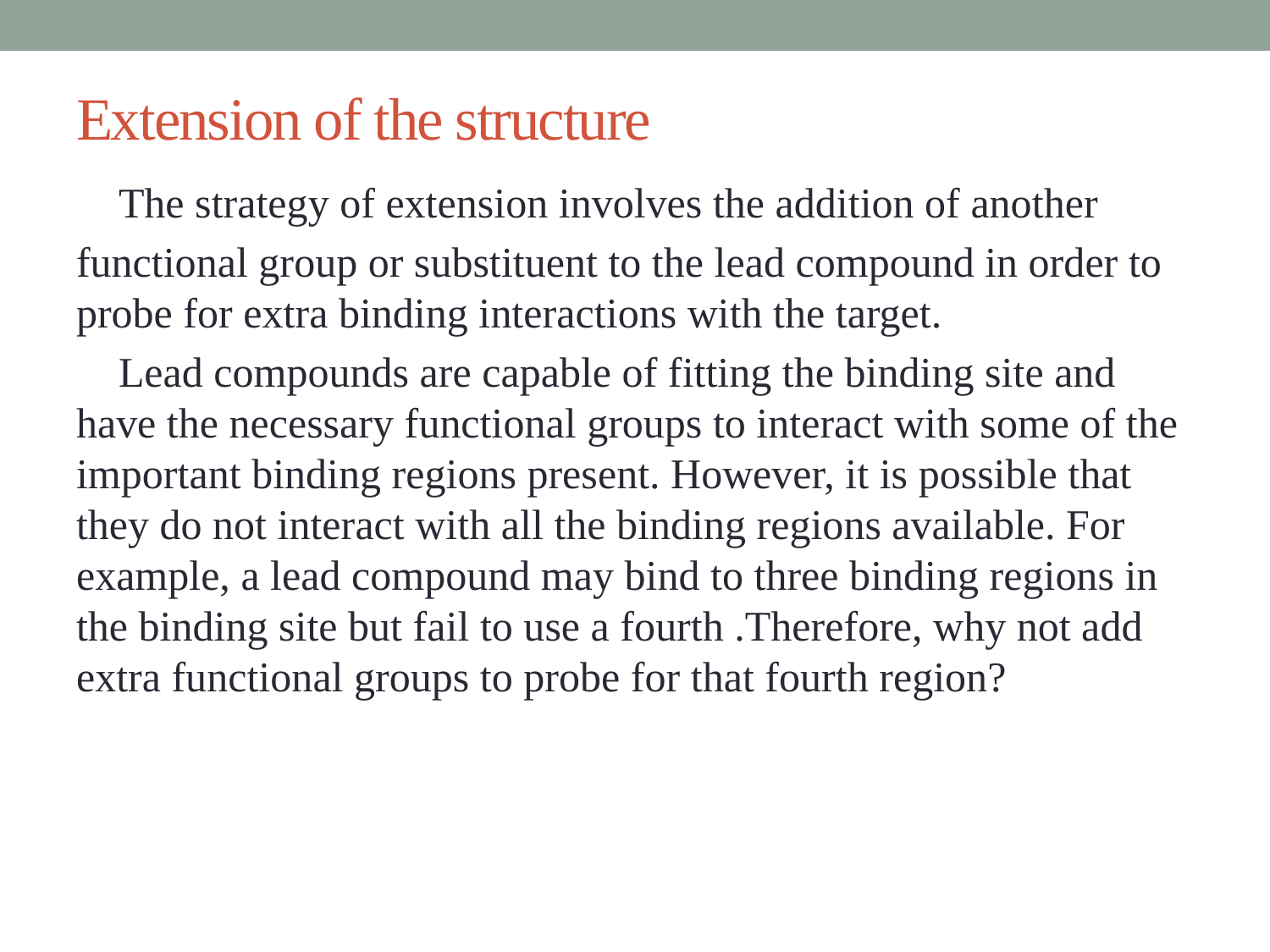

# Extension of the structure
    The strategy of extension involves the addition of another
functional group or substituent to the lead compound in order to probe for extra binding interactions with the target.
    Lead compounds are capable of fitting the binding site and have the necessary functional groups to interact with some of the important binding regions present. However, it is possible that they do not interact with all the binding regions available. For example, a lead compound may bind to three binding regions in the binding site but fail to use a fourth .Therefore, why not add extra functional groups to probe for that fourth region?